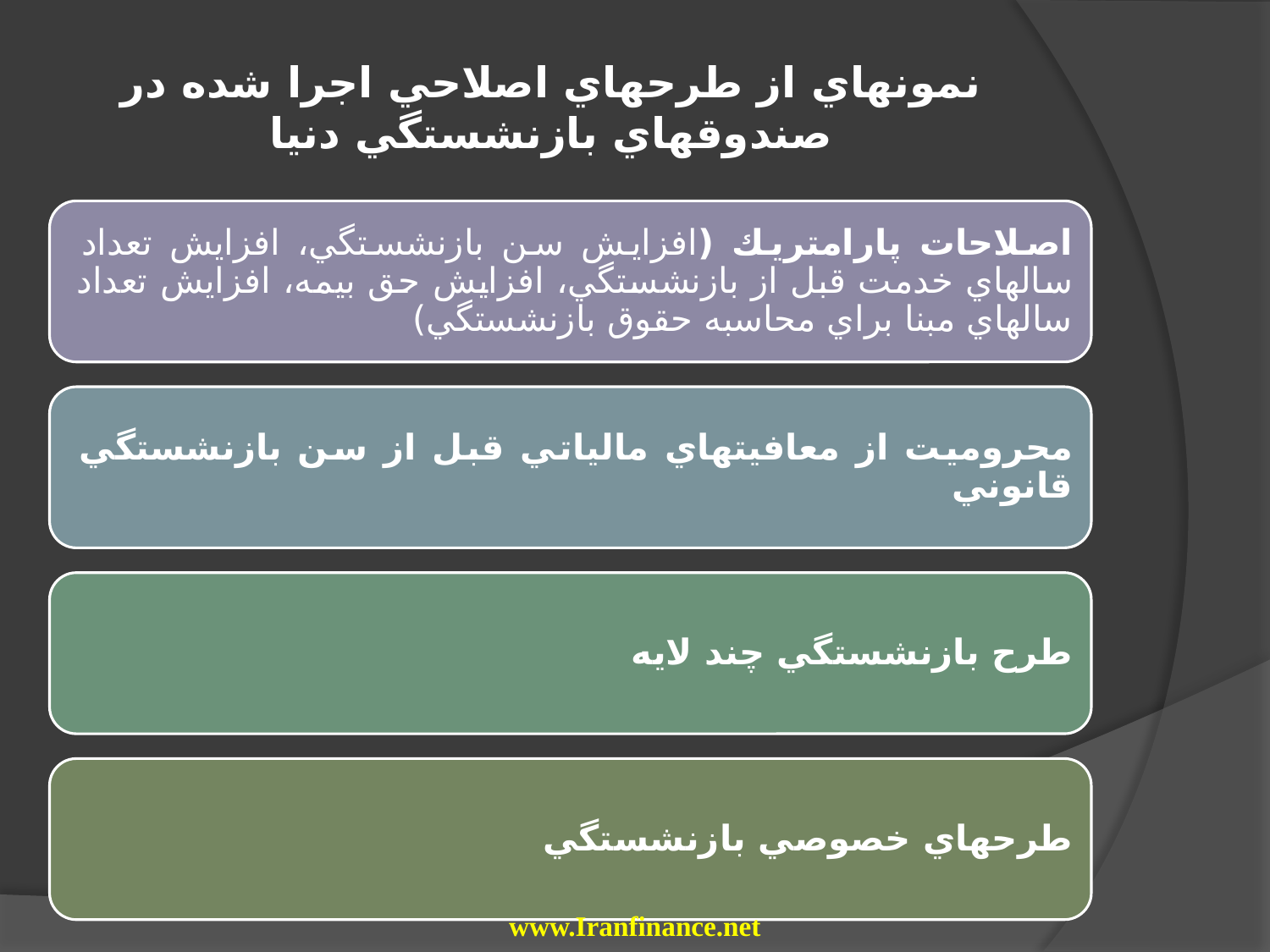

نمونه‏اي از طرح‏هاي اصلاحي اجرا شده در صندوق‏هاي بازنشستگي دنيا
اصلاحات پارامتريك (افزايش سن بازنشستگي، افزايش تعداد سال‏هاي خدمت قبل از بازنشستگي، افزايش حق بيمه، افزايش تعداد سال‏هاي مبنا براي محاسبه حقوق بازنشستگي)
محروميت از معافيت‏هاي مالياتي قبل از سن بازنشستگي قانوني
طرح بازنشستگي چند لايه
طرح‏هاي خصوصي بازنشستگي
www.Iranfinance.net